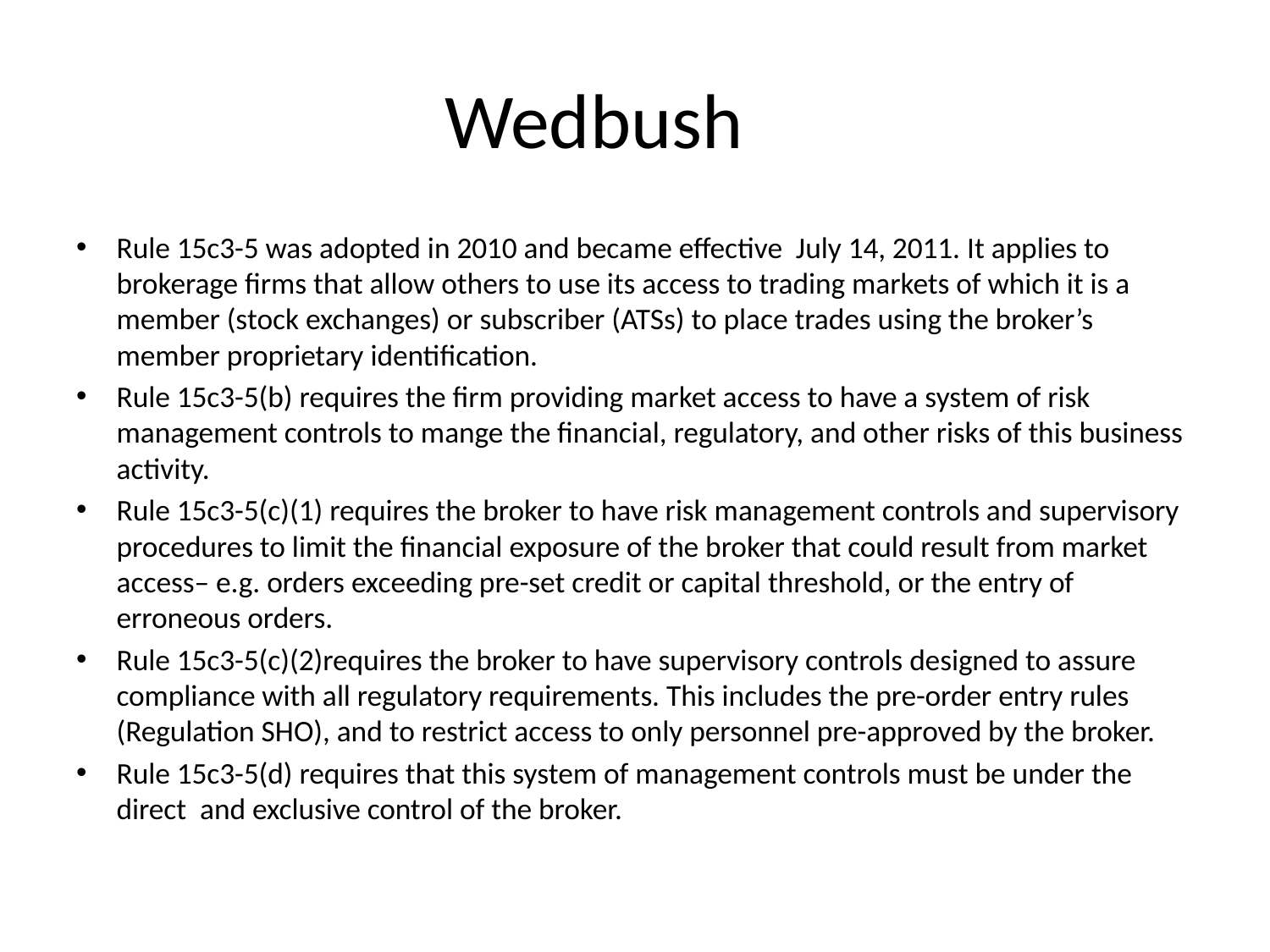

# Wedbush
Rule 15c3-5 was adopted in 2010 and became effective  July 14, 2011. It applies to brokerage firms that allow others to use its access to trading markets of which it is a member (stock exchanges) or subscriber (ATSs) to place trades using the broker’s member proprietary identification.
Rule 15c3-5(b) requires the firm providing market access to have a system of risk management controls to mange the financial, regulatory, and other risks of this business activity.
Rule 15c3-5(c)(1) requires the broker to have risk management controls and supervisory procedures to limit the financial exposure of the broker that could result from market access– e.g. orders exceeding pre-set credit or capital threshold, or the entry of erroneous orders.
Rule 15c3-5(c)(2)requires the broker to have supervisory controls designed to assure compliance with all regulatory requirements. This includes the pre-order entry rules (Regulation SHO), and to restrict access to only personnel pre-approved by the broker.
Rule 15c3-5(d) requires that this system of management controls must be under the direct  and exclusive control of the broker.